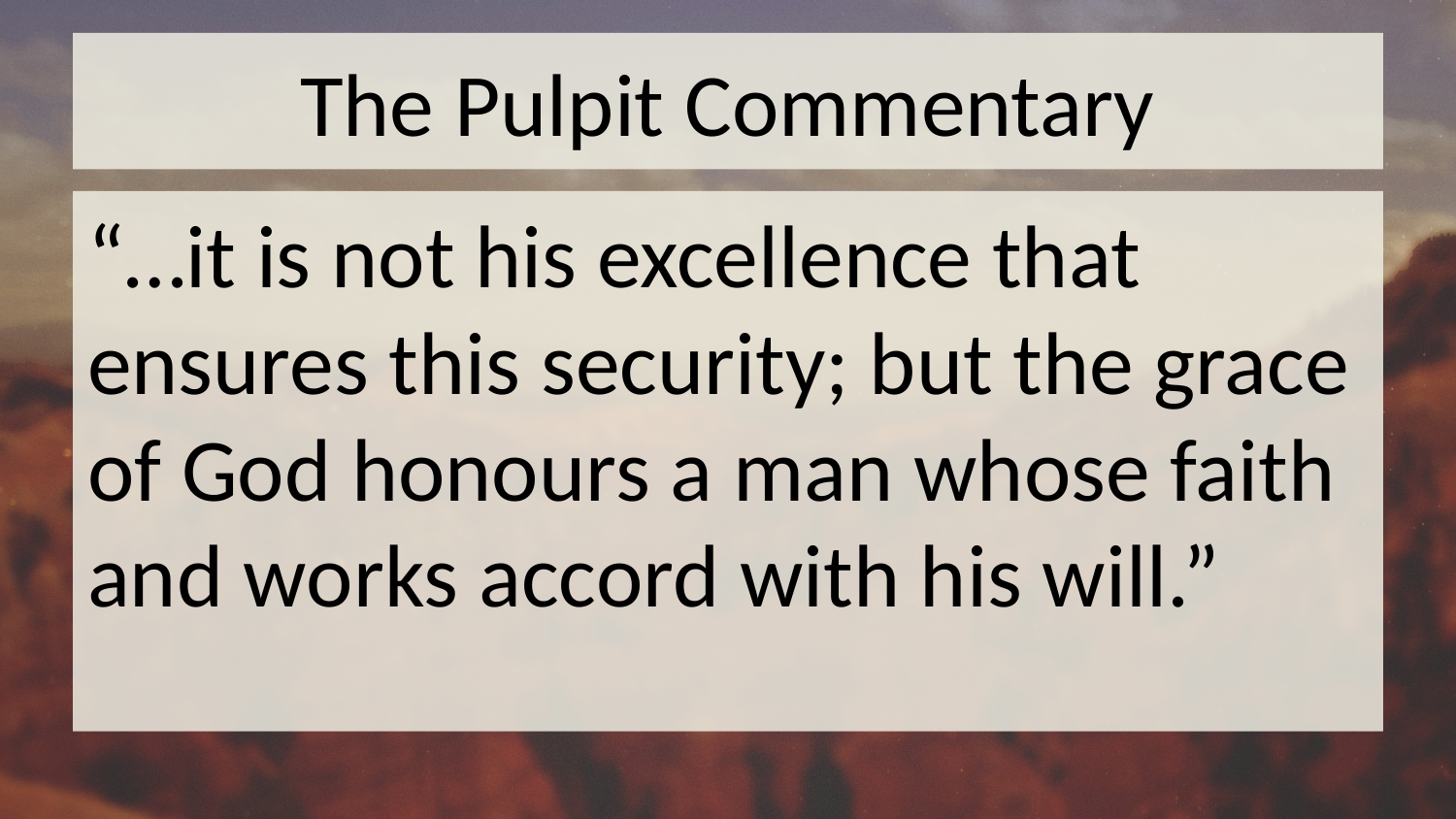

# The Pulpit Commentary
“…it is not his excellence that ensures this security; but the grace of God honours a man whose faith and works accord with his will.”